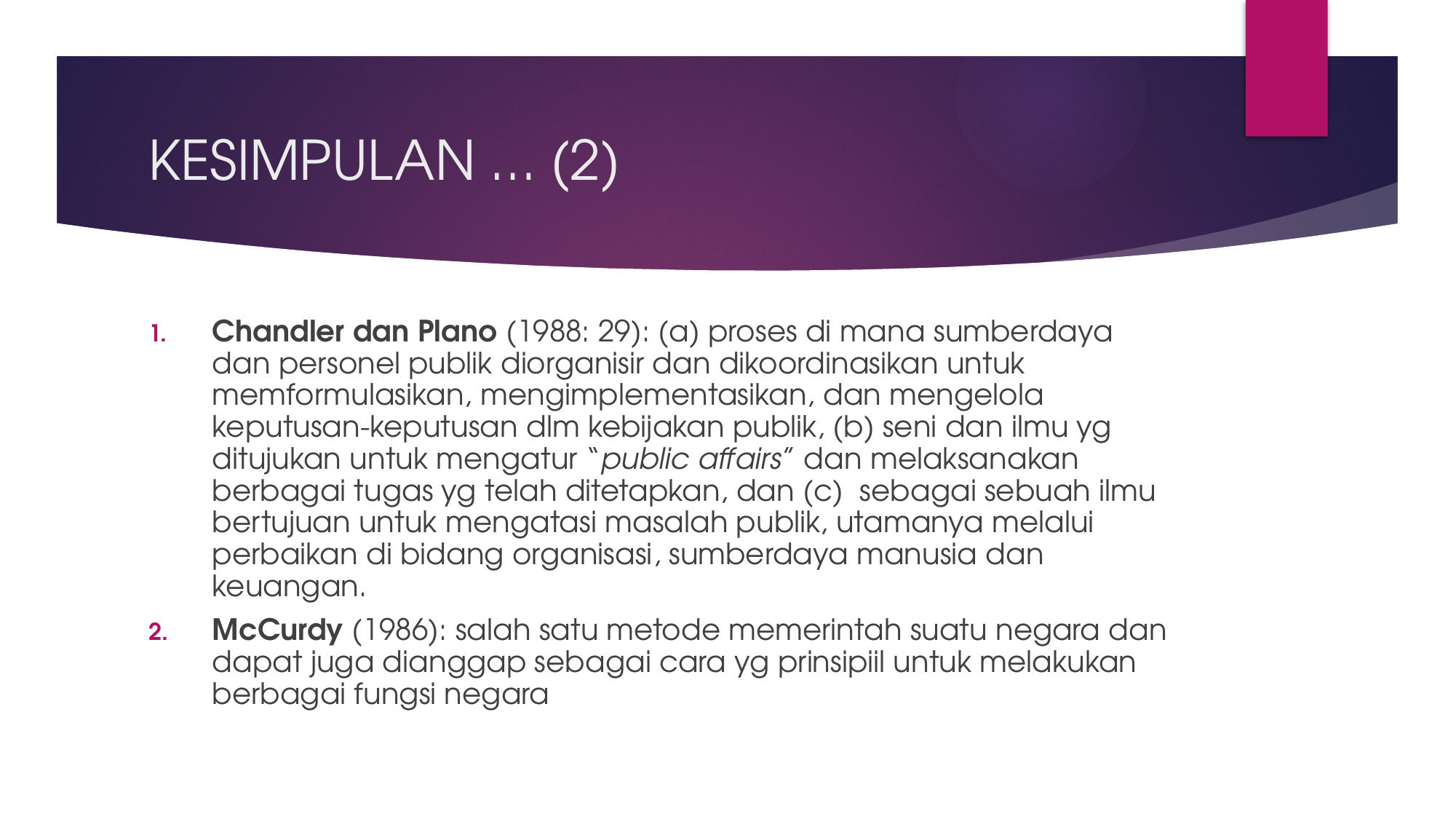

# KESIMPULAN … (2)
Chandler dan Plano (1988: 29): (a) proses di mana sumberdaya dan personel publik diorganisir dan dikoordinasikan untuk memformulasikan, mengimplementasikan, dan mengelola keputusan-keputusan dlm kebijakan publik, (b) seni dan ilmu yg ditujukan untuk mengatur “public affairs” dan melaksanakan berbagai tugas yg telah ditetapkan, dan (c)  sebagai sebuah ilmu bertujuan untuk mengatasi masalah publik, utamanya melalui perbaikan di bidang organisasi, sumberdaya manusia dan keuangan.
McCurdy (1986): salah satu metode memerintah suatu negara dan dapat juga dianggap sebagai cara yg prinsipiil untuk melakukan berbagai fungsi negara